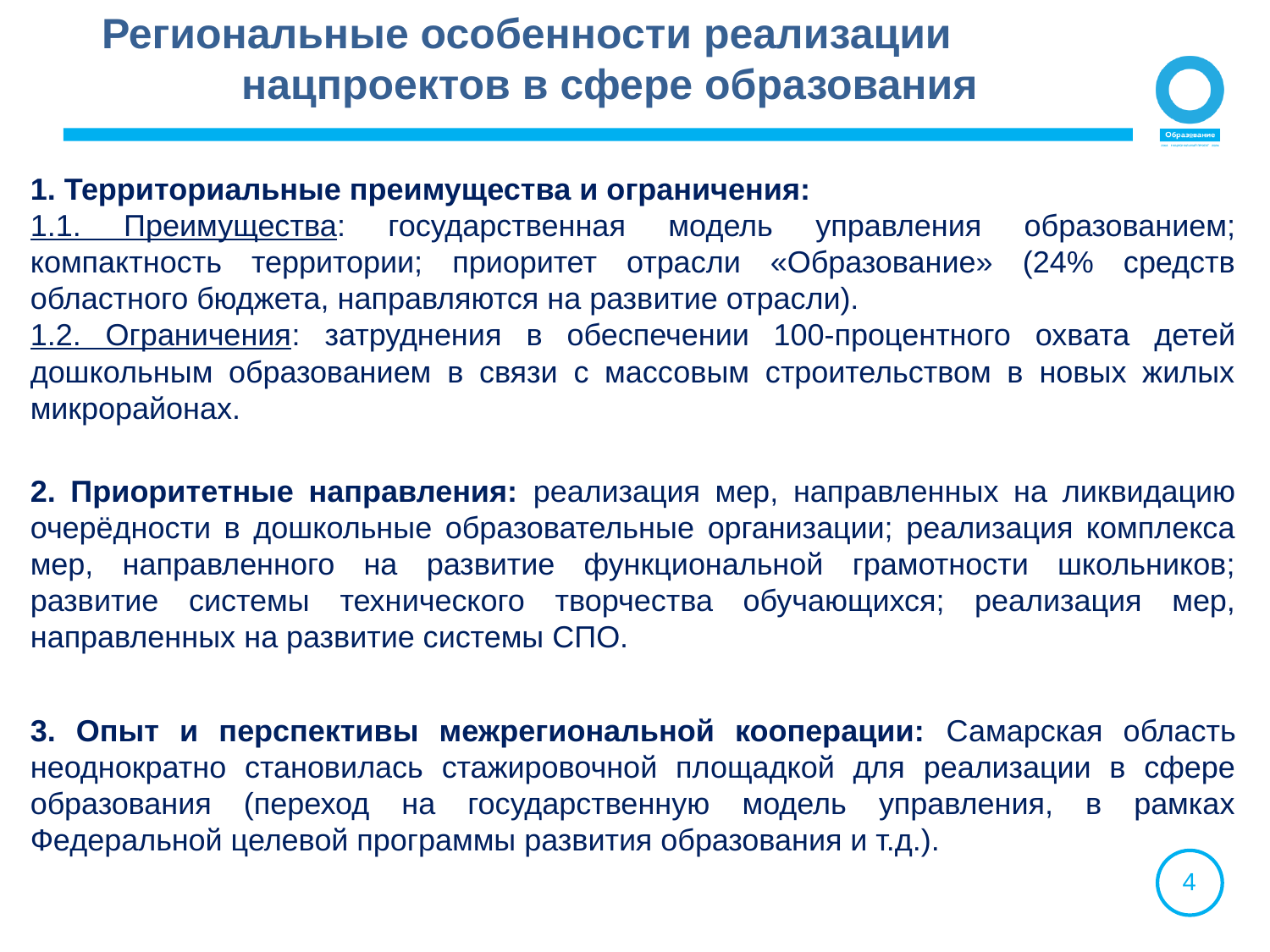

Региональные особенности реализации               нацпроектов в сфере образования
1. Территориальные преимущества и ограничения:
1.1. Преимущества: государственная модель управления образованием; компактность территории; приоритет отрасли «Образование» (24% средств областного бюджета, направляются на развитие отрасли).
1.2. Ограничения: затруднения в обеспечении 100-процентного охвата детей дошкольным образованием в связи с массовым строительством в новых жилых микрорайонах.

2. Приоритетные направления: реализация мер, направленных на ликвидацию очерёдности в дошкольные образовательные организации; реализация комплекса мер, направленного на развитие функциональной грамотности школьников; развитие системы технического творчества обучающихся; реализация мер, направленных на развитие системы СПО.

3. Опыт и перспективы межрегиональной кооперации: Самарская область неоднократно становилась стажировочной площадкой для реализации в сфере образования (переход на государственную модель управления, в рамках Федеральной целевой программы развития образования и т.д.).